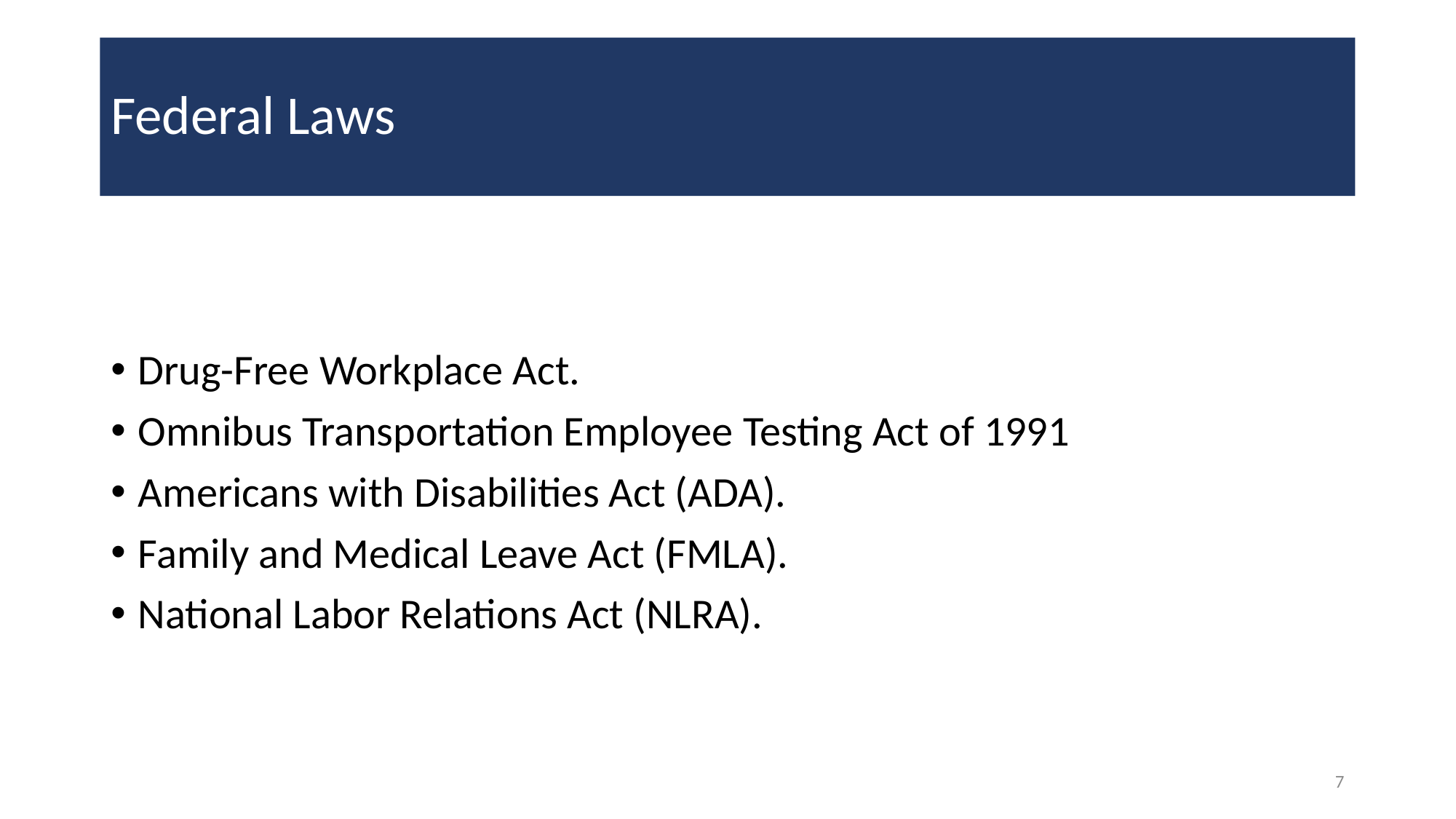

# Federal Laws
Drug-Free Workplace Act.
Omnibus Transportation Employee Testing Act of 1991
Americans with Disabilities Act (ADA).
Family and Medical Leave Act (FMLA).
National Labor Relations Act (NLRA).

7